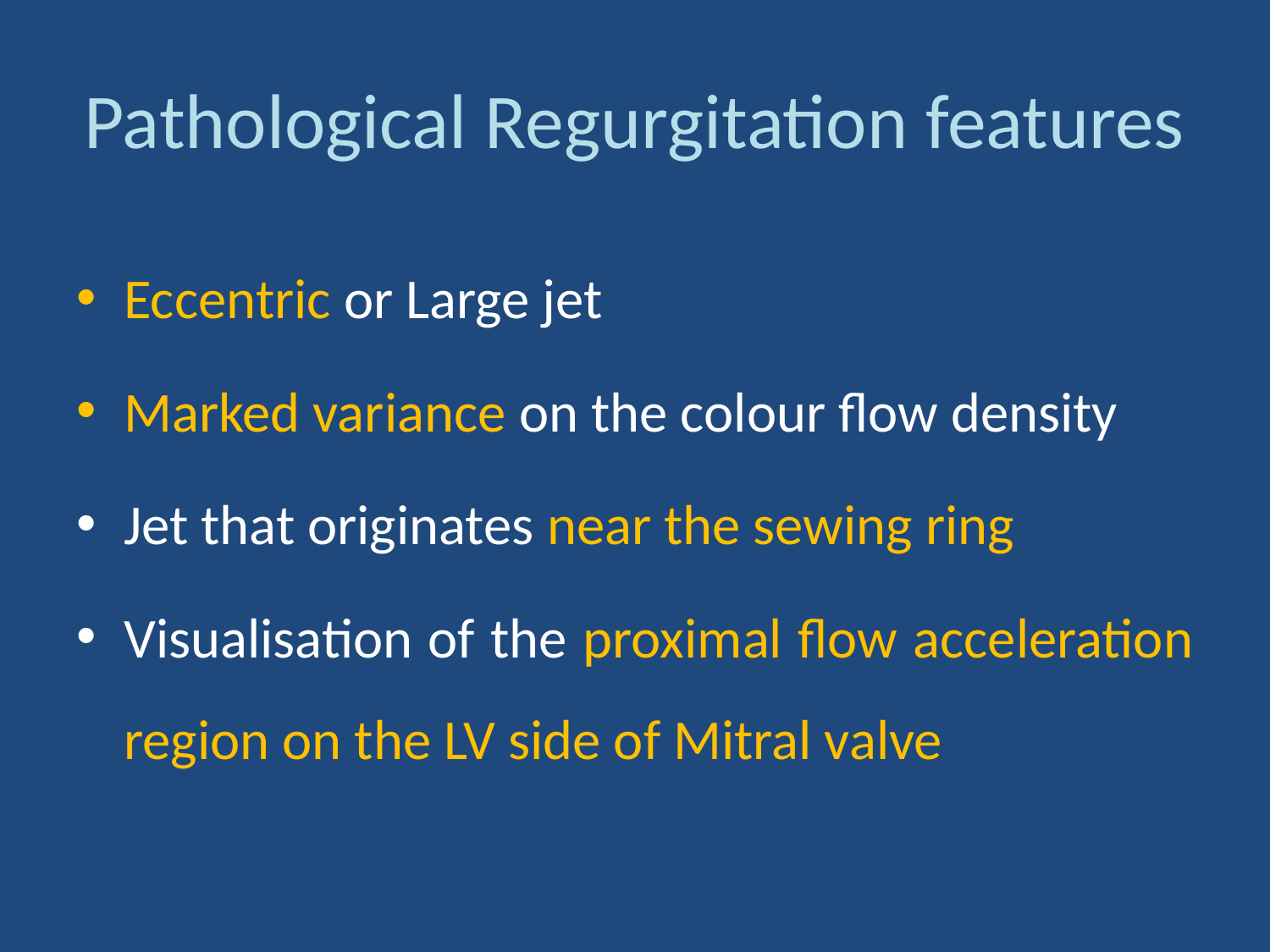

# Pathological Regurgitation features
Eccentric or Large jet
Marked variance on the colour flow density
Jet that originates near the sewing ring
Visualisation of the proximal flow acceleration region on the LV side of Mitral valve